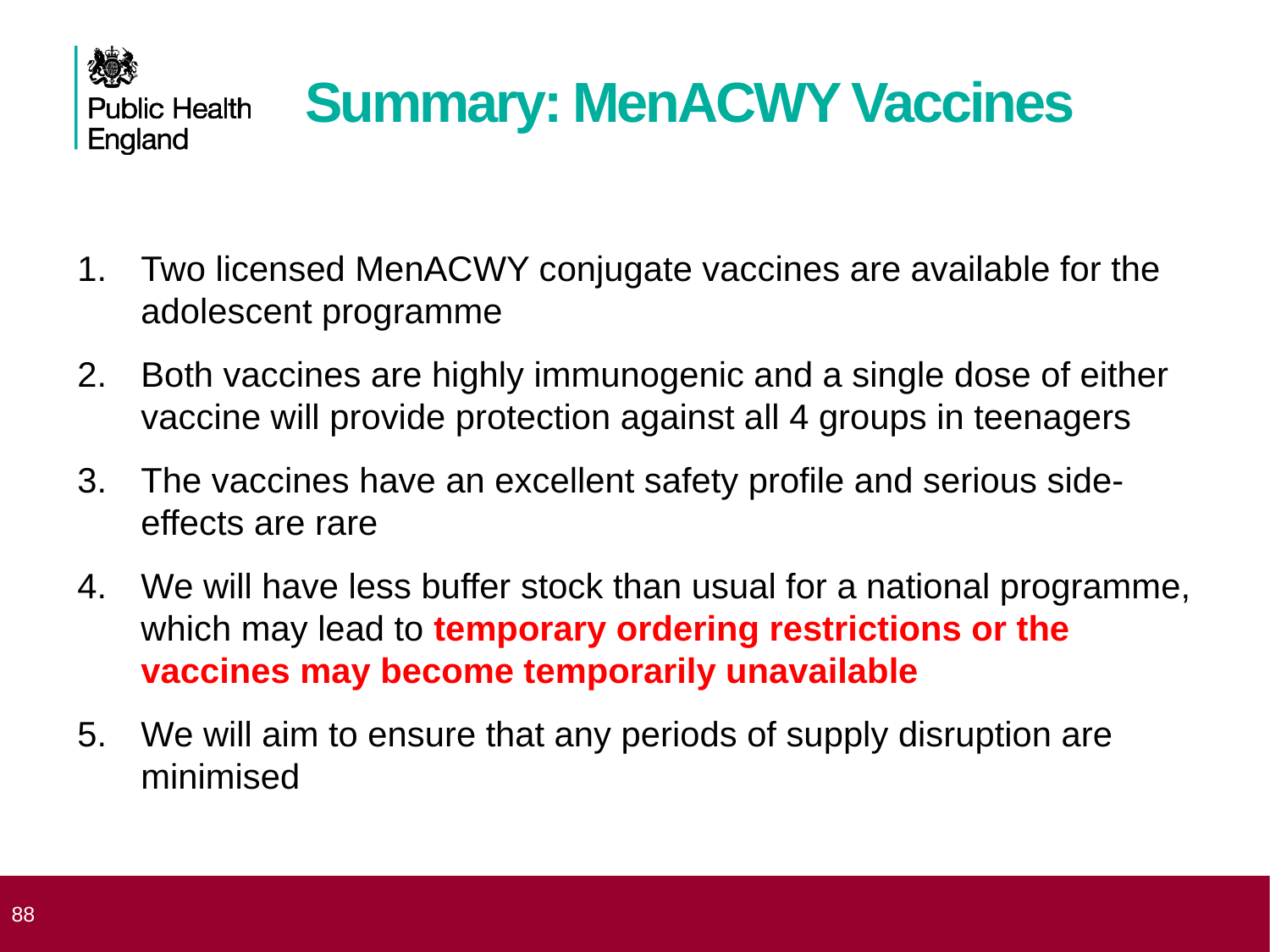

# Summary: MenACWY Vaccines
Two licensed MenACWY conjugate vaccines are available for the adolescent programme
Both vaccines are highly immunogenic and a single dose of either vaccine will provide protection against all 4 groups in teenagers
The vaccines have an excellent safety profile and serious side-effects are rare
We will have less buffer stock than usual for a national programme, which may lead to temporary ordering restrictions or the vaccines may become temporarily unavailable
We will aim to ensure that any periods of supply disruption are minimised

  88